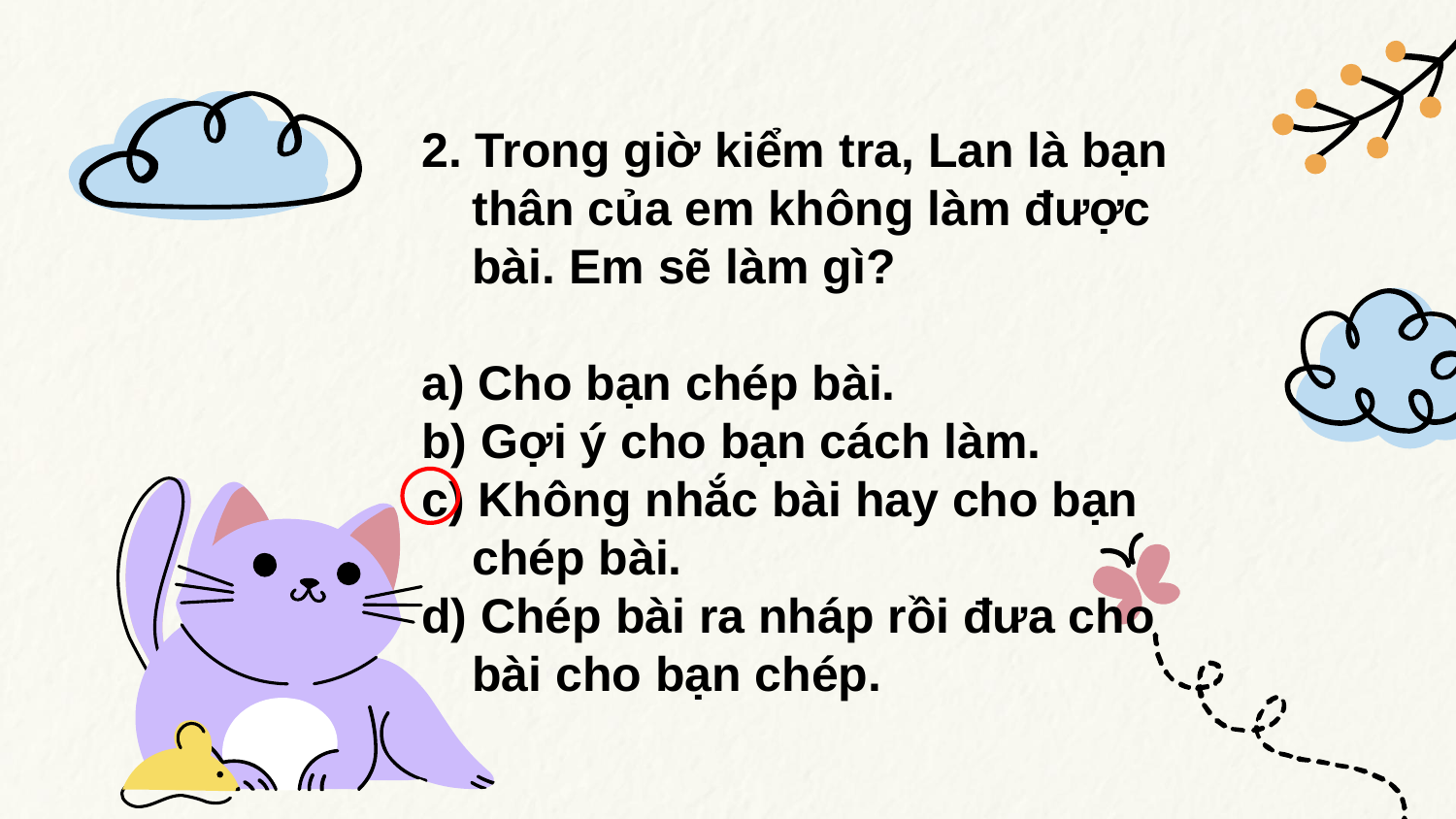

2. Trong giờ kiểm tra, Lan là bạn thân của em không làm được bài. Em sẽ làm gì?

a) Cho bạn chép bài.
b) Gợi ý cho bạn cách làm.
c) Không nhắc bài hay cho bạn chép bài.
d) Chép bài ra nháp rồi đưa cho bài cho bạn chép.